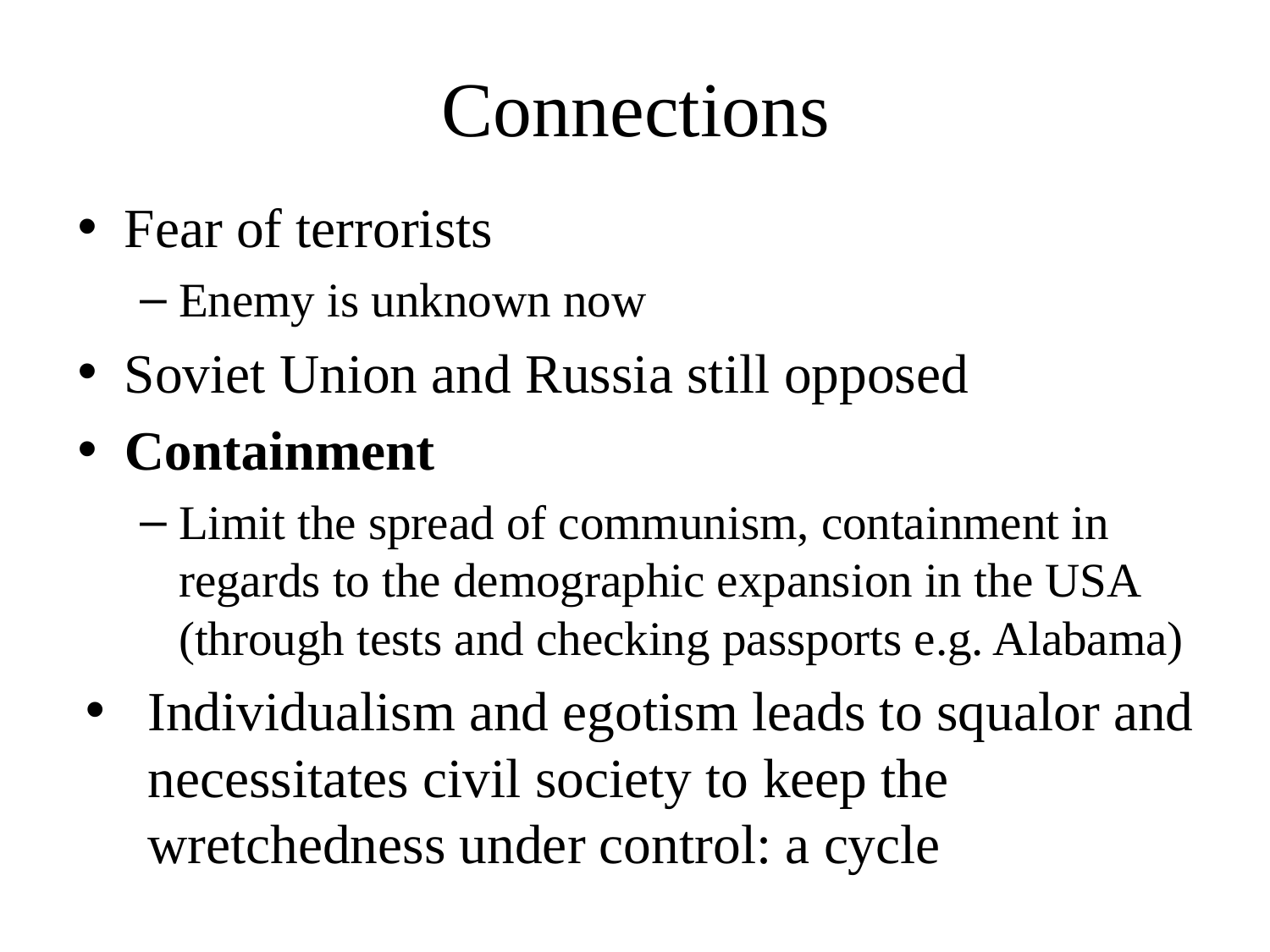

# Connections
Fear of terrorists
Enemy is unknown now
Soviet Union and Russia still opposed
Containment
Limit the spread of communism, containment in regards to the demographic expansion in the USA (through tests and checking passports e.g. Alabama)
Individualism and egotism leads to squalor and necessitates civil society to keep the wretchedness under control: a cycle